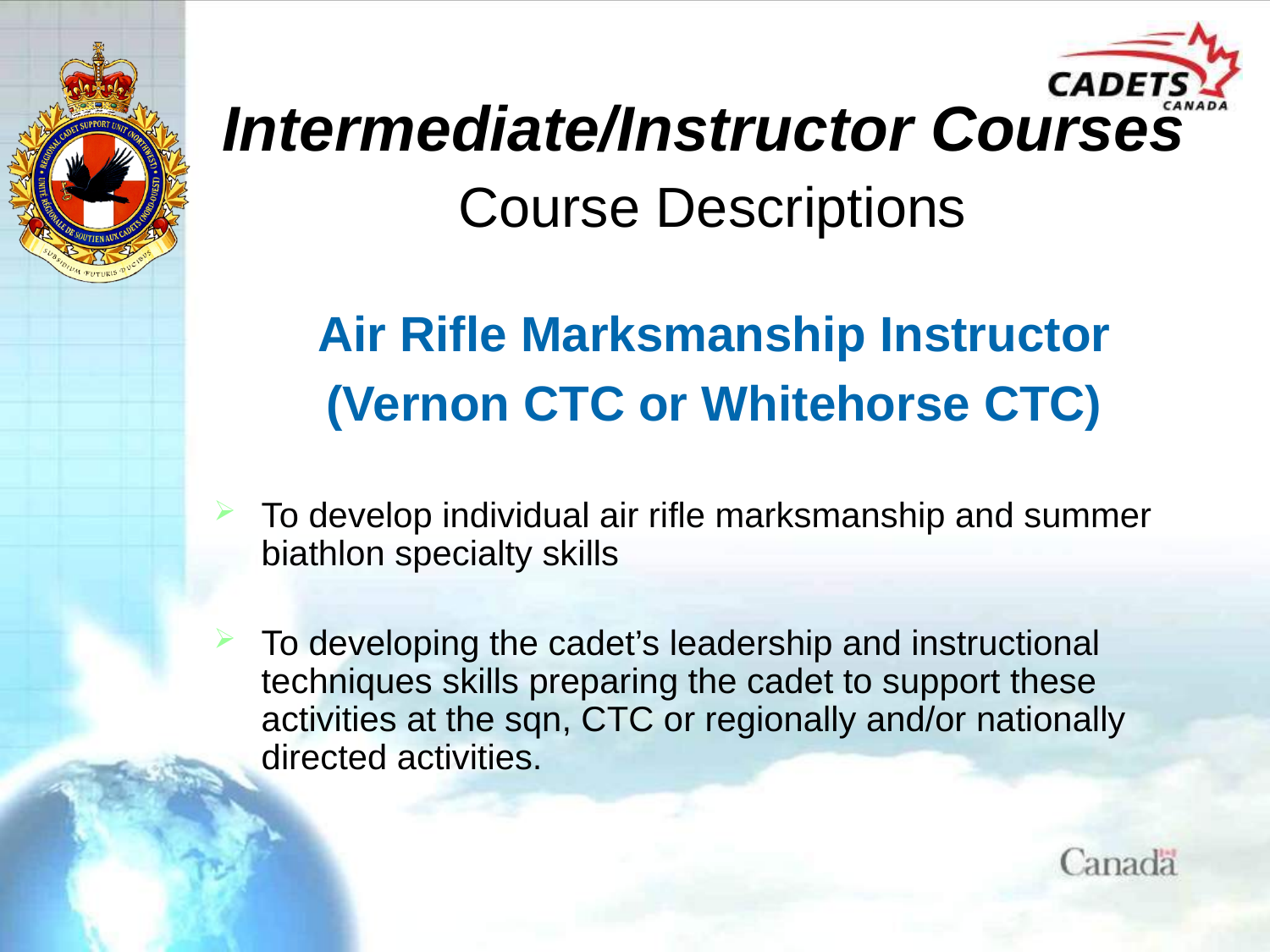

# Intermediate/Instructor Courses  Course Descriptions
Air Rifle Marksmanship Instructor
(Vernon CTC or Whitehorse CTC)

To develop individual air rifle marksmanship and summer biathlon specialty skills

To developing the cadet’s leadership and instructional techniques skills preparing the cadet to support these activities at the sqn, CTC or regionally and/or nationally directed activities.